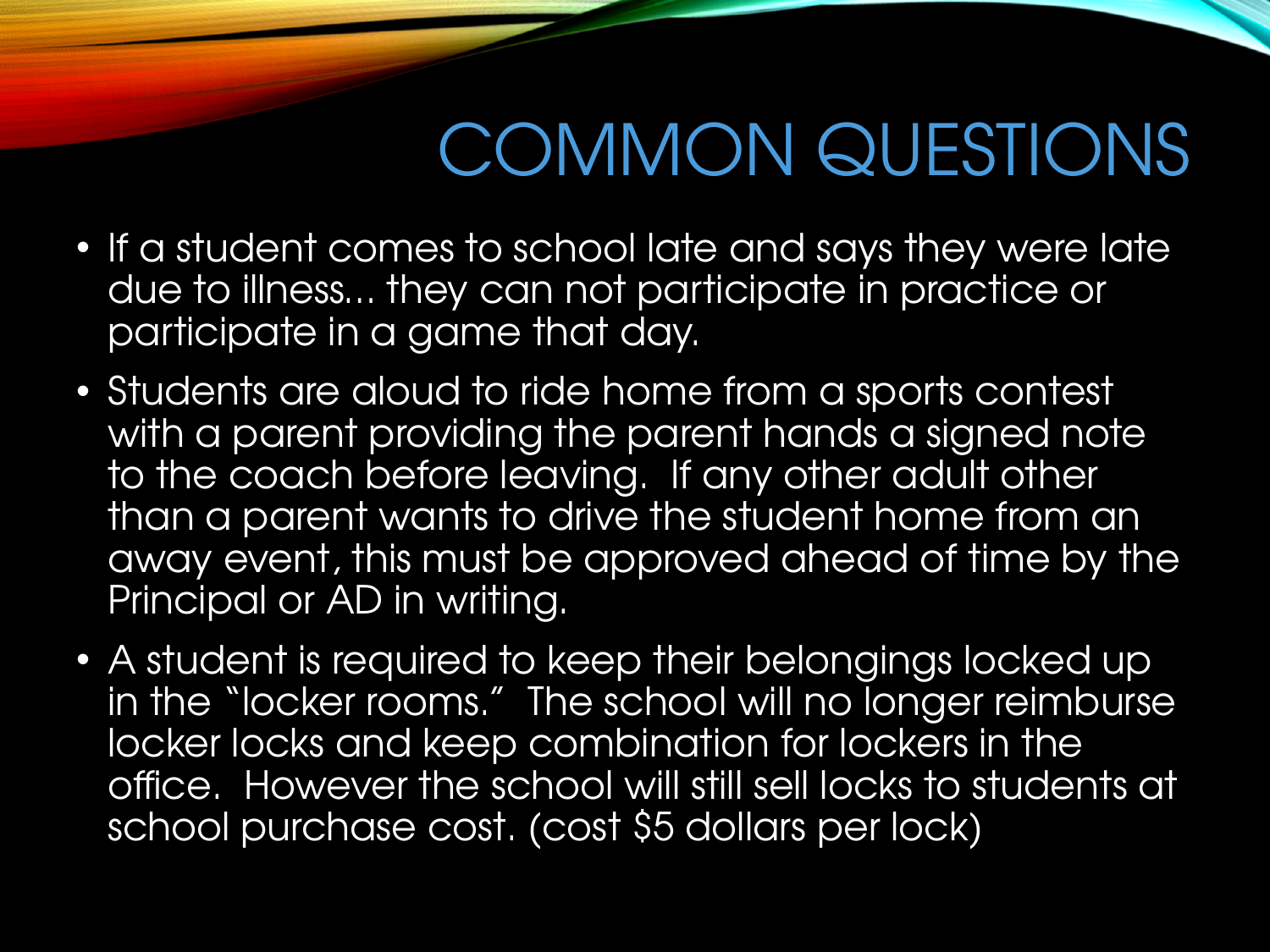

# Common Questions
If a student comes to school late and says they were late due to illness… they can not participate in practice or participate in a game that day.
Students are aloud to ride home from a sports contest with a parent providing the parent hands a signed note to the coach before leaving.  If any other adult other than a parent wants to drive the student home from an away event, this must be approved ahead of time by the Principal or AD in writing.
A student is required to keep their belongings locked up in the “locker rooms.”  The school will no longer reimburse locker locks and keep combination for lockers in the office.  However the school will still sell locks to students at school purchase cost. (cost $5 dollars per lock)